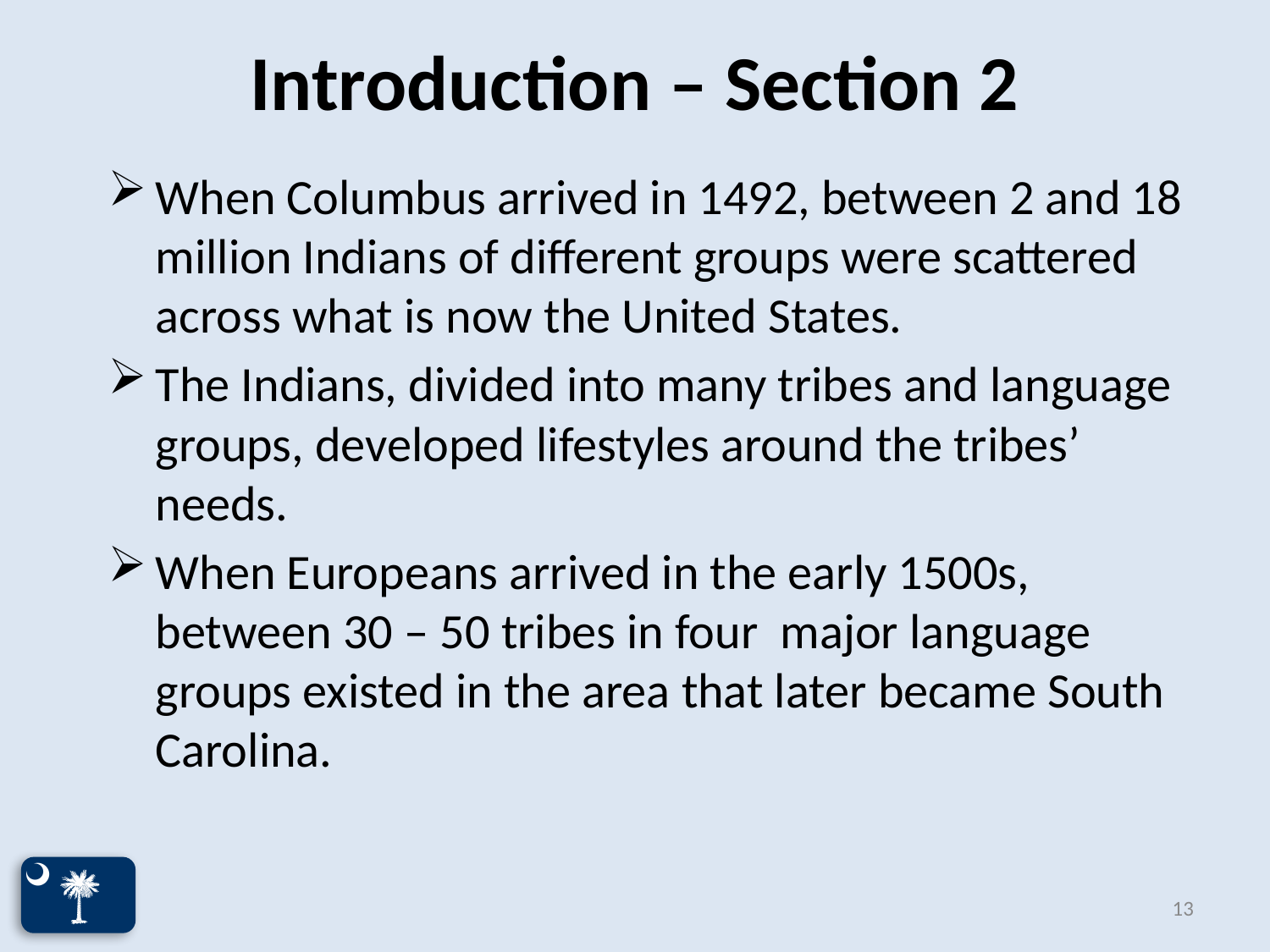

# Introduction – Section 2
When Columbus arrived in 1492, between 2 and 18 million Indians of different groups were scattered across what is now the United States.
The Indians, divided into many tribes and language groups, developed lifestyles around the tribes’ needs.
When Europeans arrived in the early 1500s, between 30 – 50 tribes in four  major language groups existed in the area that later became South Carolina.

13